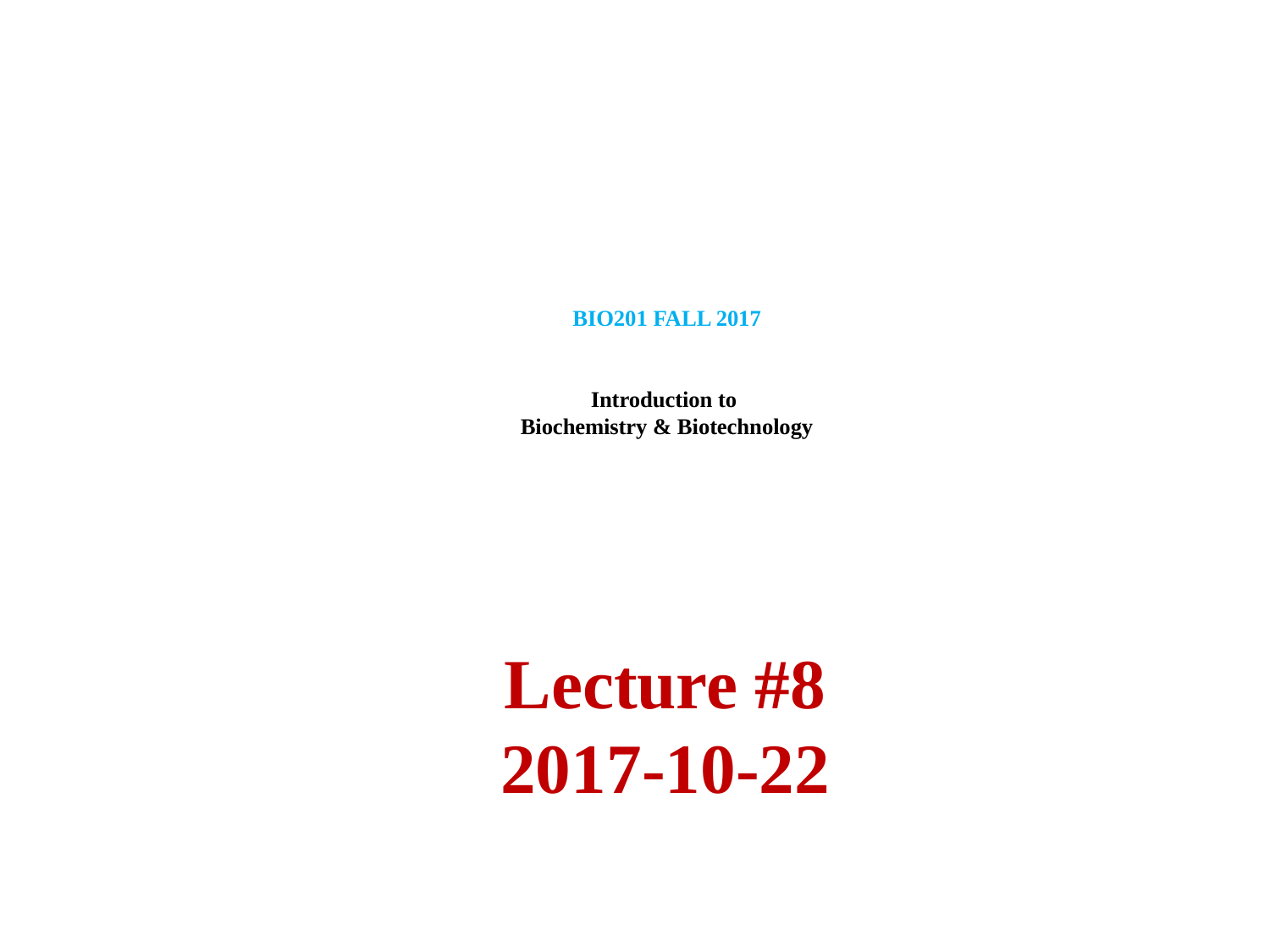

# BIO201 FALL 2017 Introduction to Biochemistry & Biotechnology
Lecture #8
2017-10-22